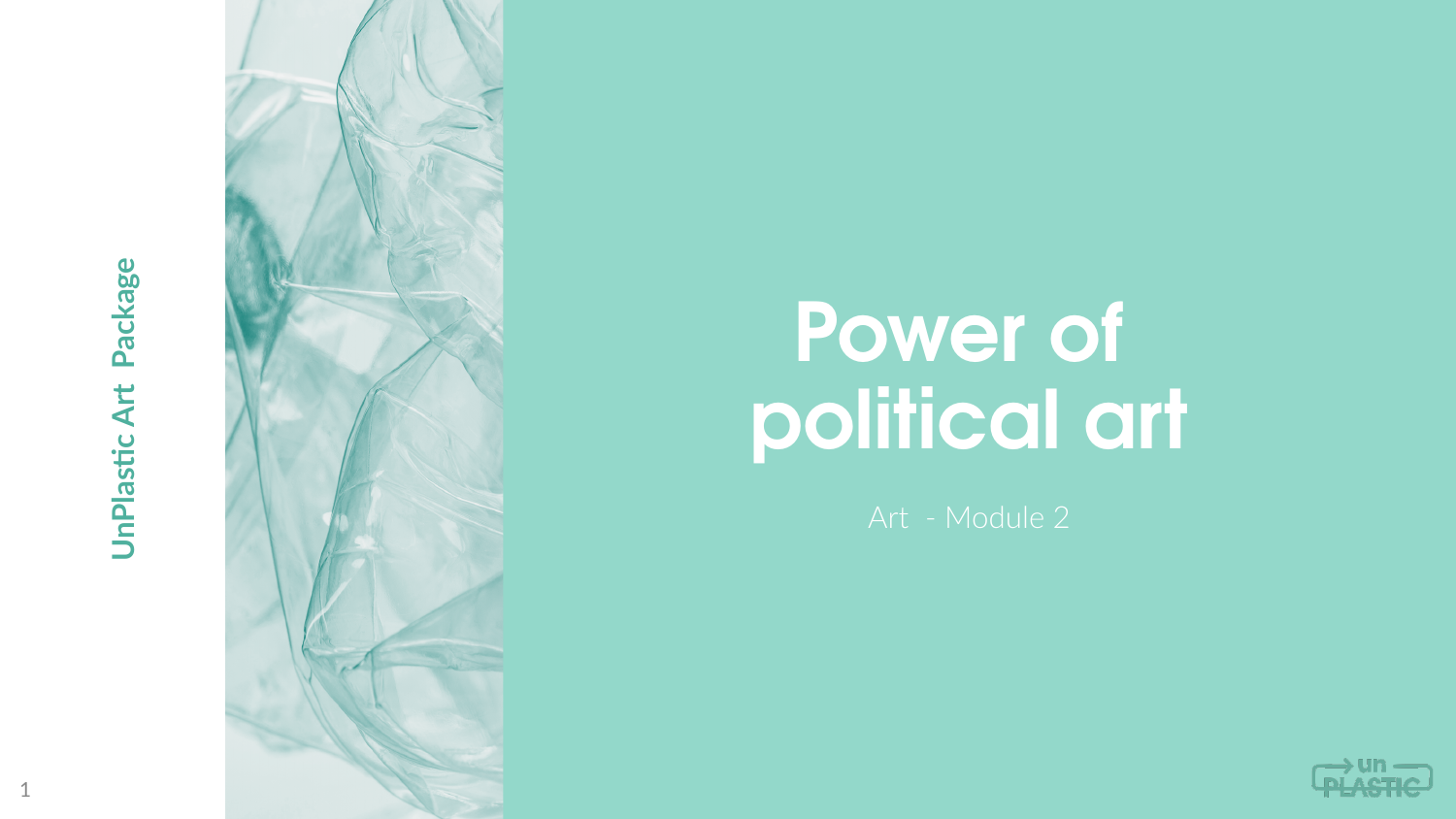

# Power of political art
UnPlastic Art  Package
Art  - Module 2